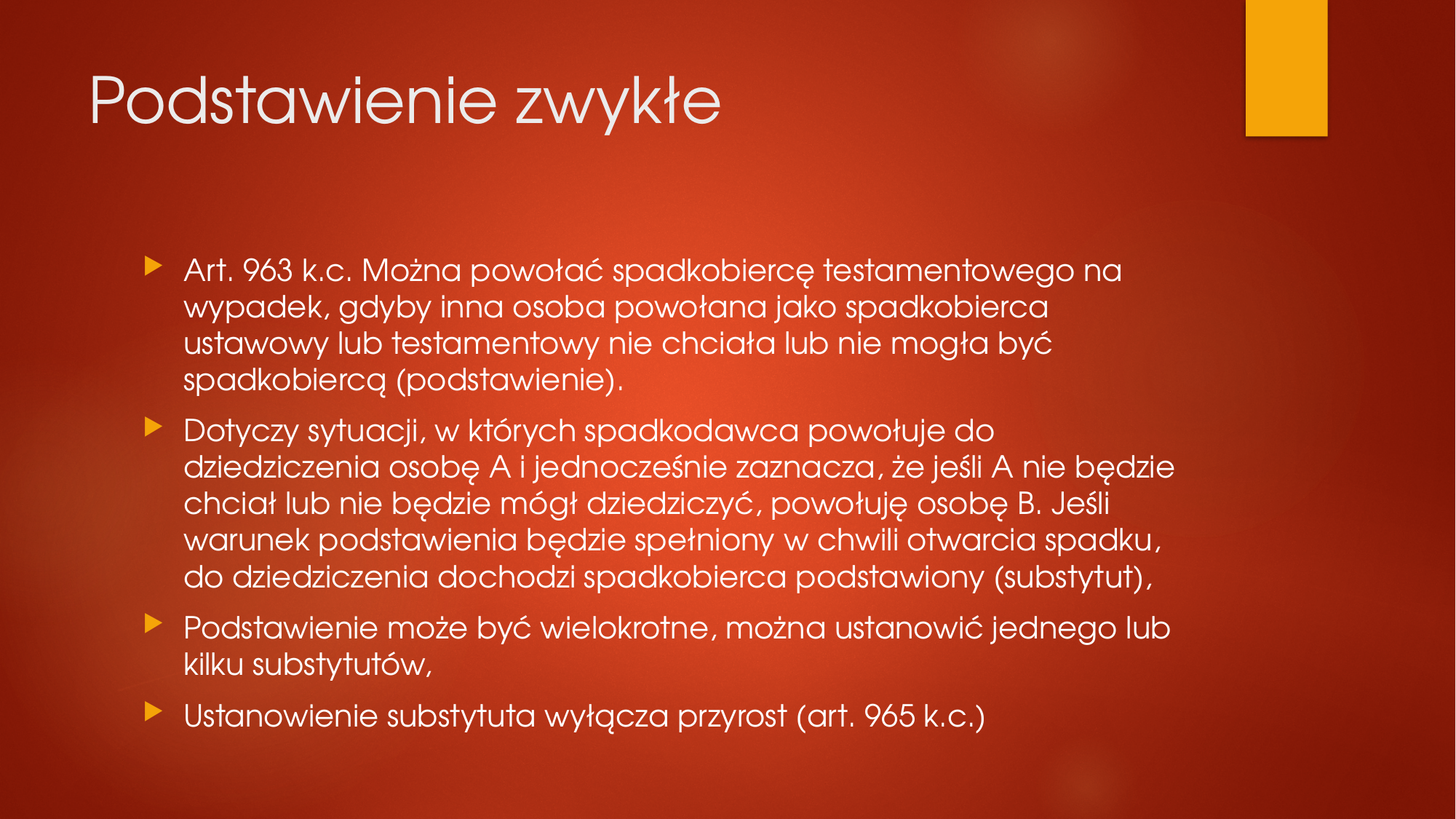

# Podstawienie zwykłe
Art. 963 k.c. Można powołać spadkobiercę testamentowego na wypadek, gdyby inna osoba powołana jako spadkobierca ustawowy lub testamentowy nie chciała lub nie mogła być spadkobiercą (podstawienie).
Dotyczy sytuacji, w których spadkodawca powołuje do dziedziczenia osobę A i jednocześnie zaznacza, że jeśli A nie będzie chciał lub nie będzie mógł dziedziczyć, powołuję osobę B. Jeśli warunek podstawienia będzie spełniony w chwili otwarcia spadku, do dziedziczenia dochodzi spadkobierca podstawiony (substytut),
Podstawienie może być wielokrotne, można ustanowić jednego lub kilku substytutów,
Ustanowienie substytuta wyłącza przyrost (art. 965 k.c.)